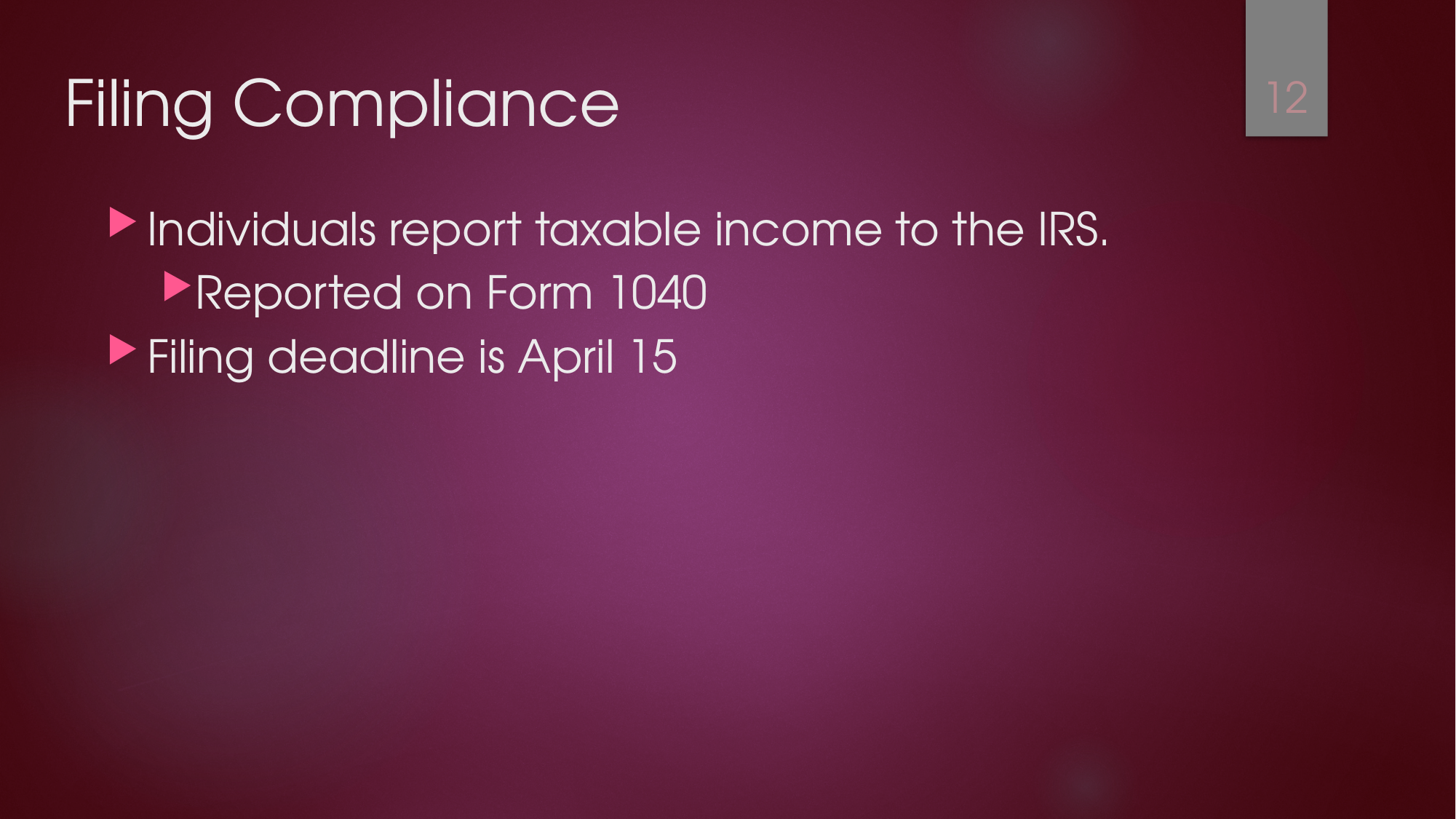

12
# Filing Compliance
Individuals report taxable income to the IRS.
Reported on Form 1040
Filing deadline is April 15